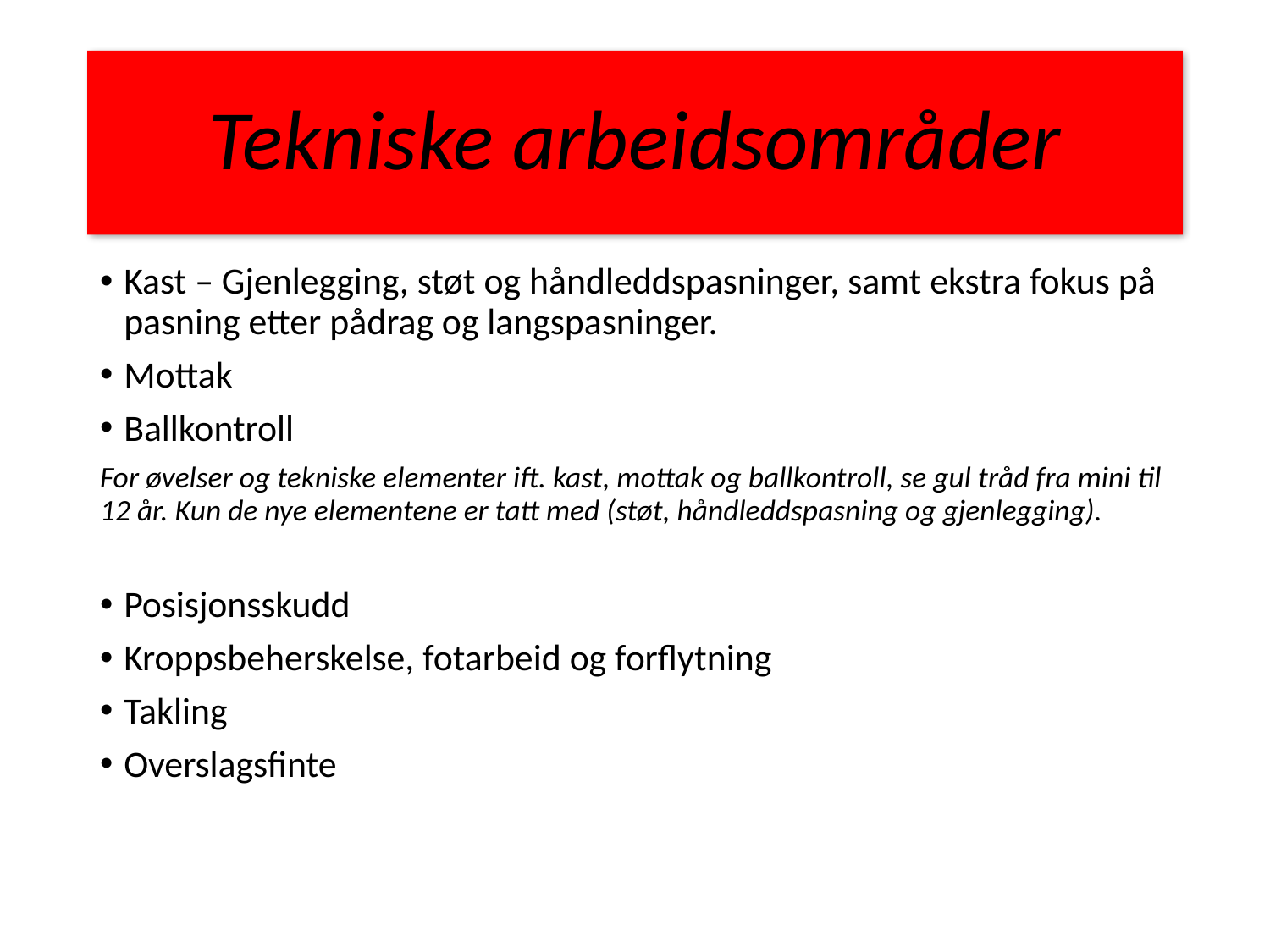

# Tekniske arbeidsområder
Kast – Gjenlegging, støt og håndleddspasninger, samt ekstra fokus på pasning etter pådrag og langspasninger.
Mottak
Ballkontroll
For øvelser og tekniske elementer ift. kast, mottak og ballkontroll, se gul tråd fra mini til 12 år. Kun de nye elementene er tatt med (støt, håndleddspasning og gjenlegging).

Posisjonsskudd
Kroppsbeherskelse, fotarbeid og forflytning
Takling
Overslagsfinte